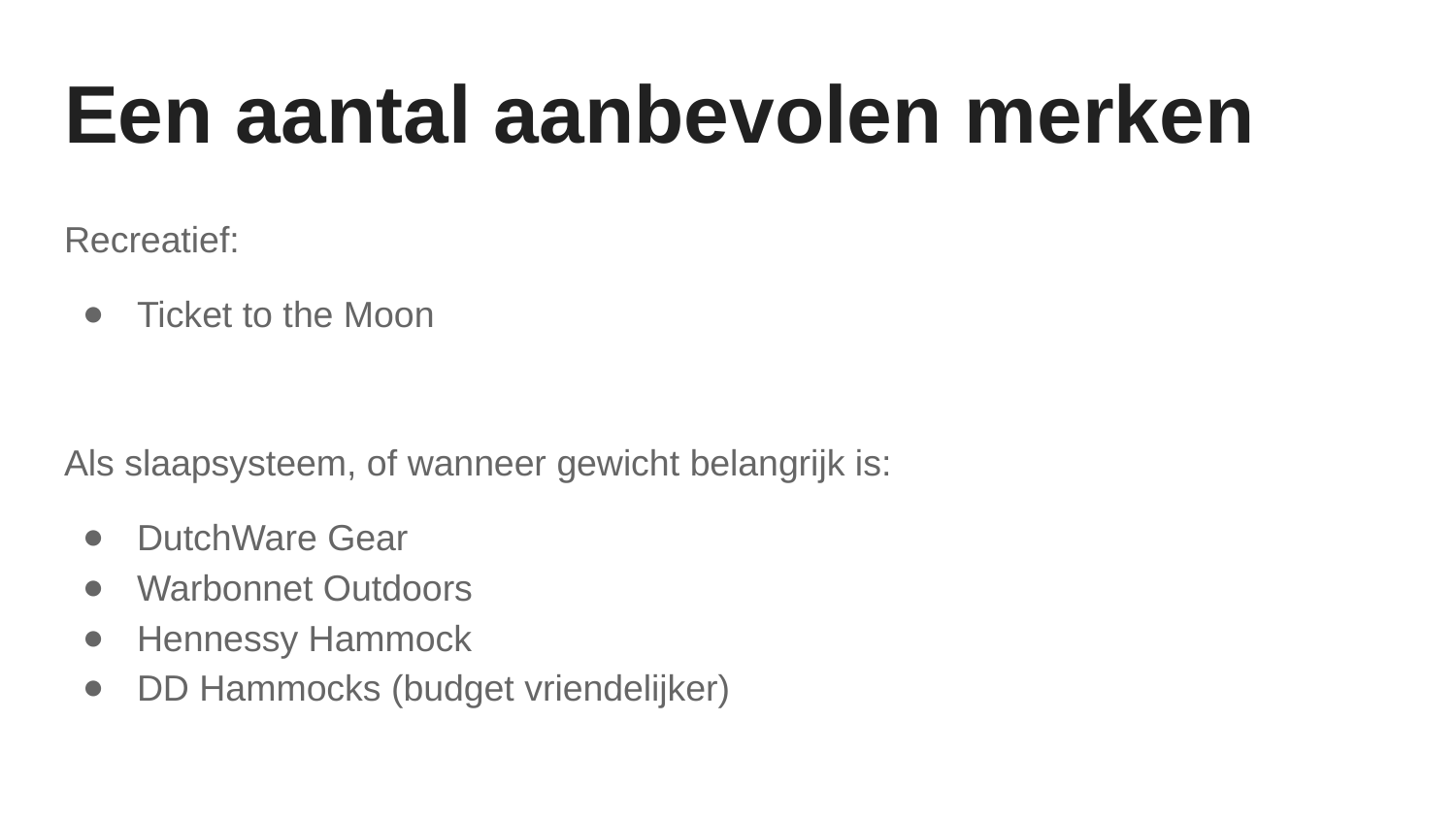

# Een aantal aanbevolen merken
Recreatief:
Ticket to the Moon

Als slaapsysteem, of wanneer gewicht belangrijk is:
DutchWare Gear
Warbonnet Outdoors
Hennessy Hammock
DD Hammocks (budget vriendelijker)